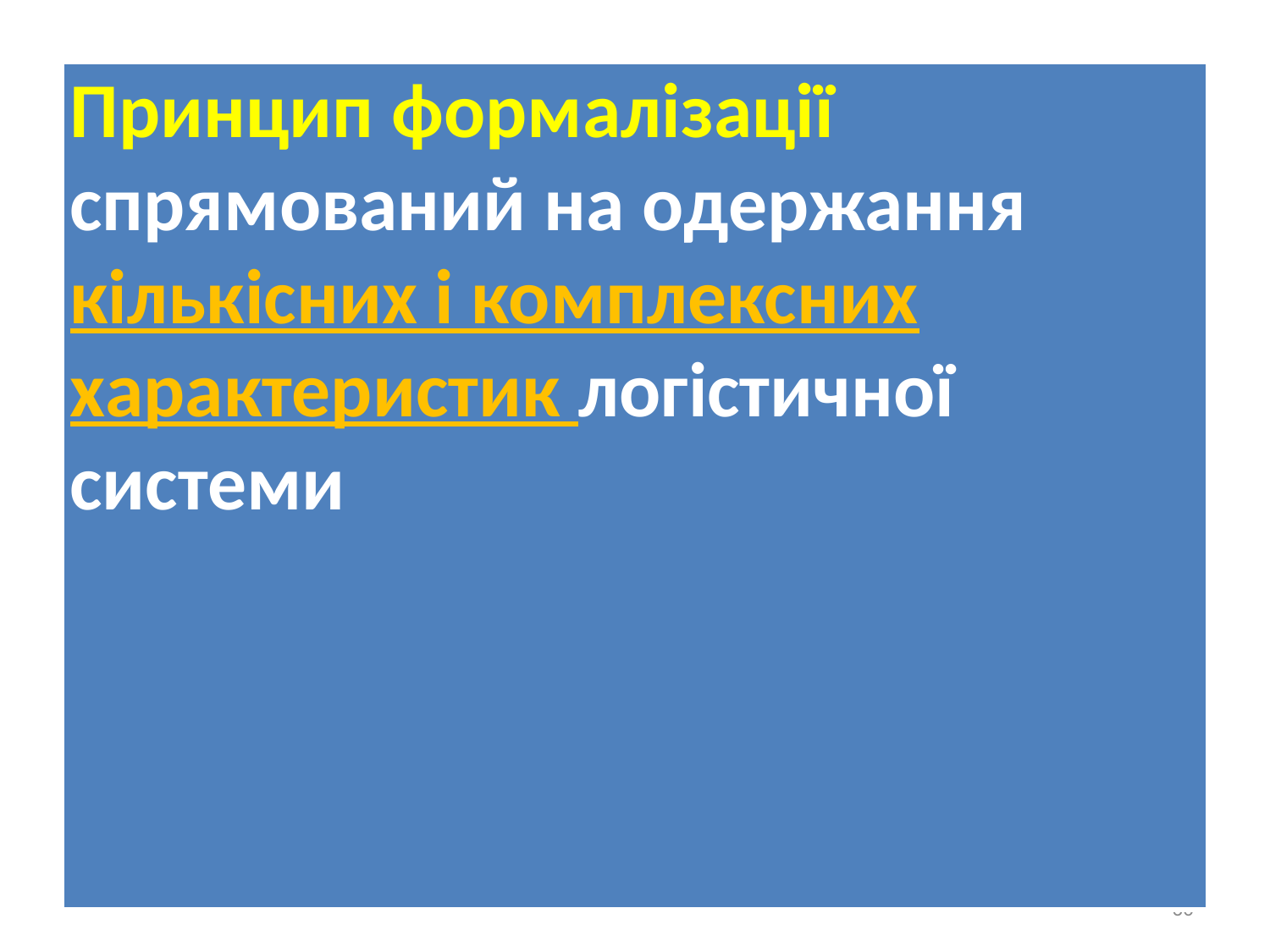

| Принцип формалізації спрямований на одержання кількісних і комплексних характеристик логістичної системи |
| --- |
60